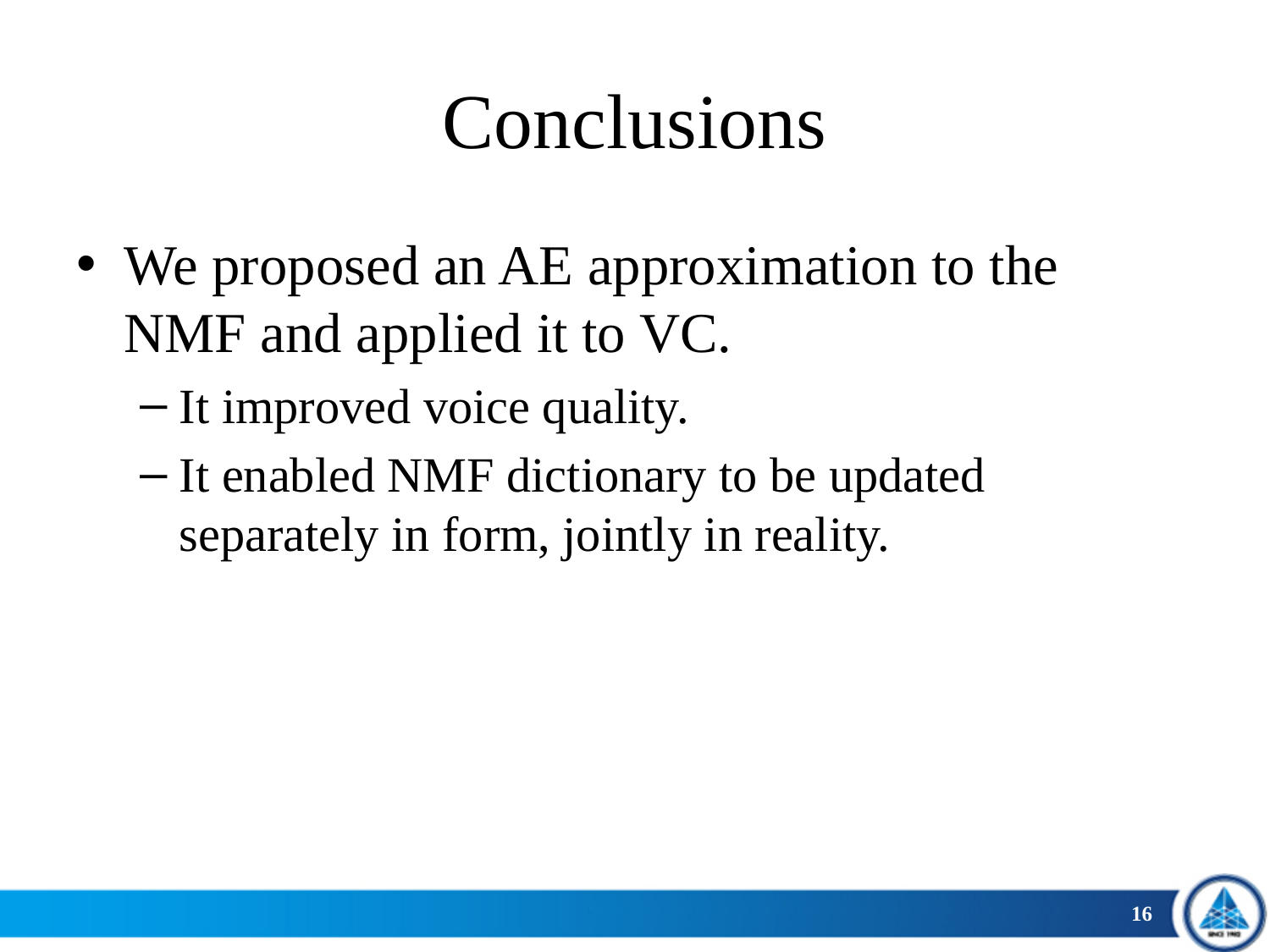

# Conclusions
We proposed an AE approximation to the NMF and applied it to VC.
It improved voice quality.
It enabled NMF dictionary to be updated separately in form, jointly in reality.
16